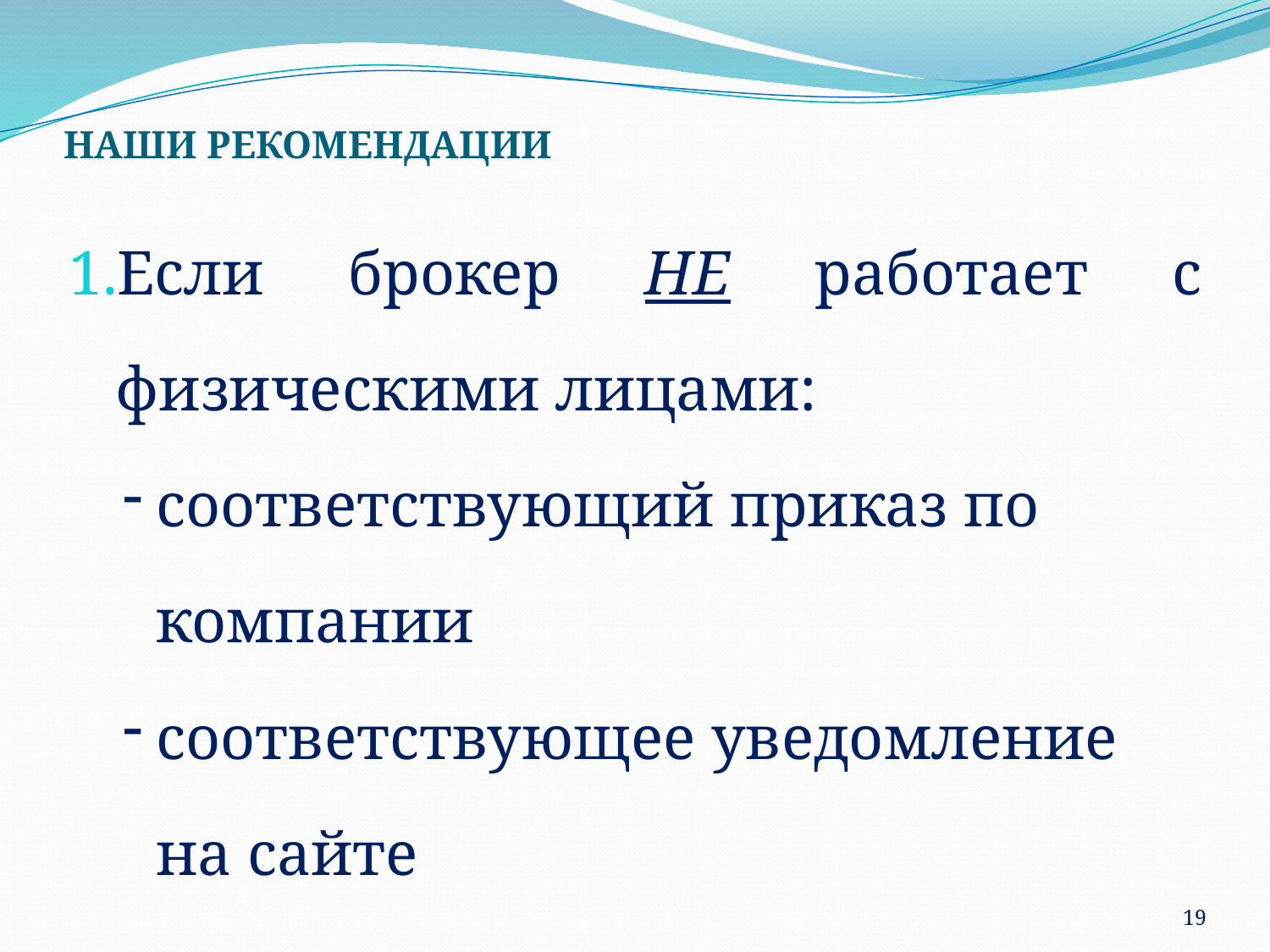

# НАШИ РЕКОМЕНДАЦИИ
Если брокер НЕ работает с физическими лицами:
соответствующий приказ по компании
соответствующее уведомление на сайте

19